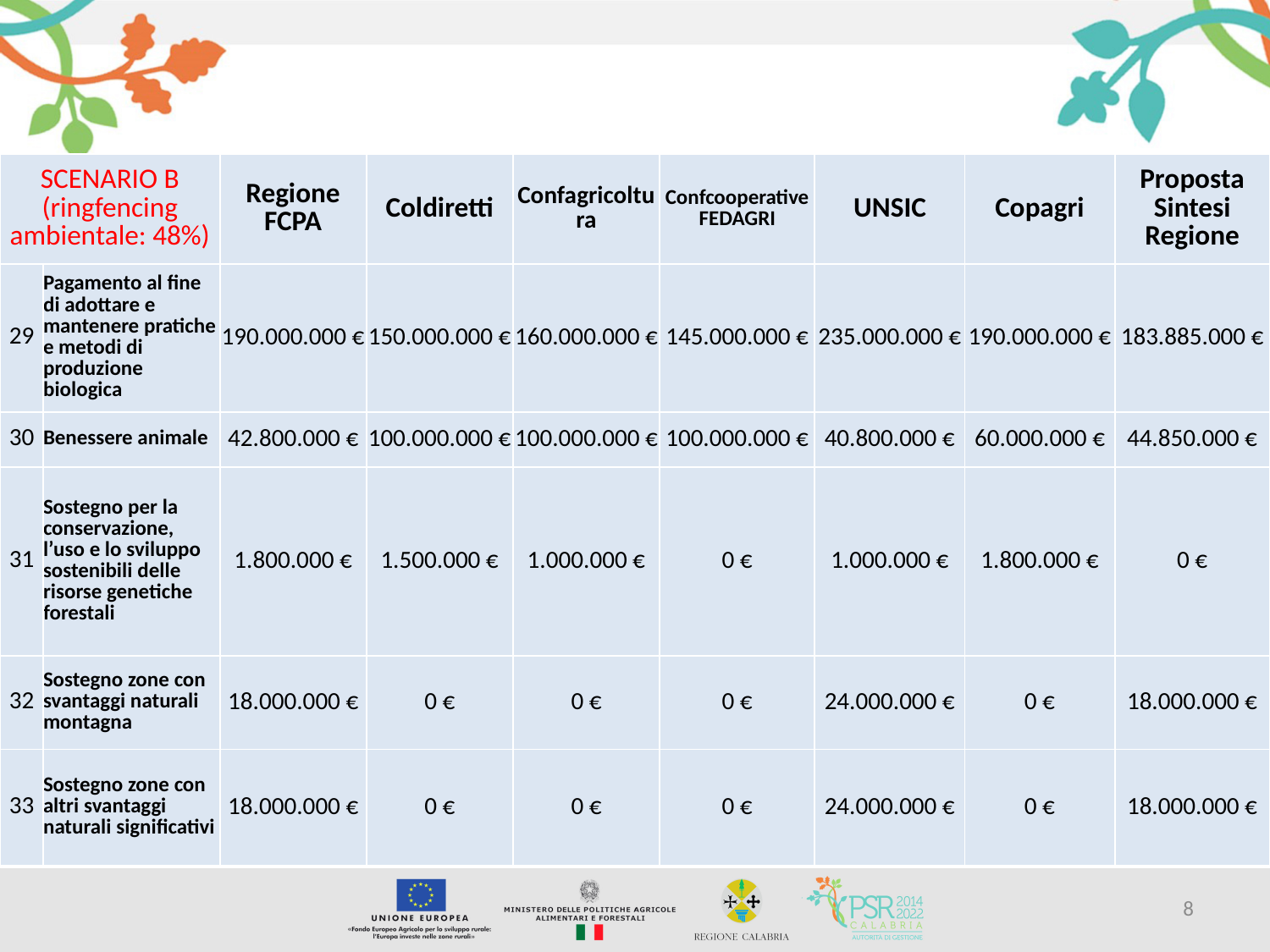

| SCENARIO B (ringfencing ambientale: 48%) |  | Regione FCPA | Coldiretti | Confagricoltura | Confcooperative FEDAGRI | UNSIC | Copagri | Proposta Sintesi Regione |
| --- | --- | --- | --- | --- | --- | --- | --- | --- |
| 29 | Pagamento al fine di adottare e mantenere pratiche e metodi di produzione biologica | 190.000.000 € | 150.000.000 € | 160.000.000 € | 145.000.000 € | 235.000.000 € | 190.000.000 € | 183.885.000 € |
| 30 | Benessere animale | 42.800.000 € | 100.000.000 € | 100.000.000 € | 100.000.000 € | 40.800.000 € | 60.000.000 € | 44.850.000 € |
| 31 | Sostegno per la conservazione, l’uso e lo sviluppo sostenibili delle risorse genetiche forestali | 1.800.000 € | 1.500.000 € | 1.000.000 € | 0 € | 1.000.000 € | 1.800.000 € | 0 € |
| 32 | Sostegno zone con svantaggi naturali montagna | 18.000.000 € | 0 € | 0 € | 0 € | 24.000.000 € | 0 € | 18.000.000 € |
| 33 | Sostegno zone con altri svantaggi naturali significativi | 18.000.000 € | 0 € | 0 € | 0 € | 24.000.000 € | 0 € | 18.000.000 € |
8